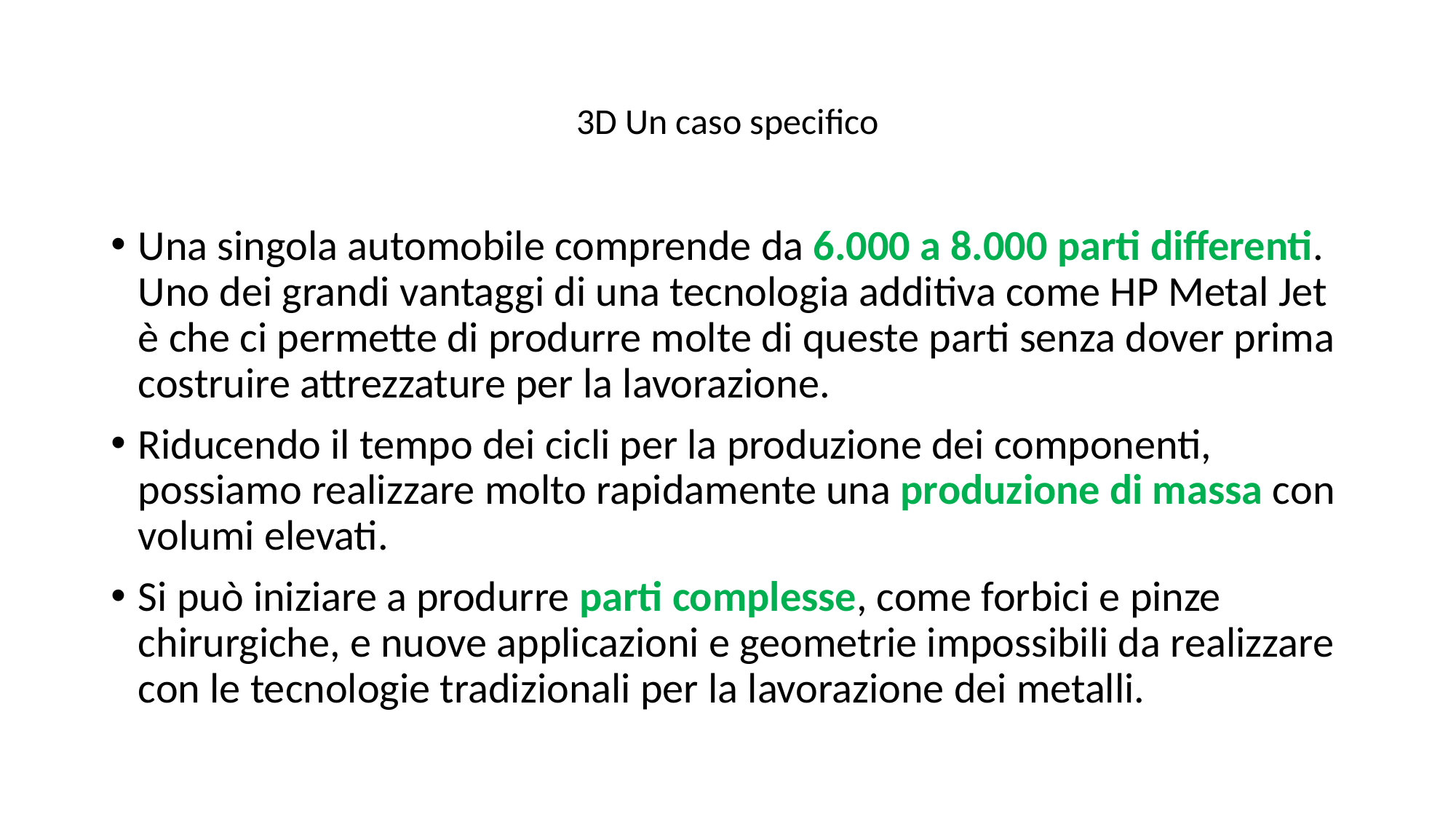

# 3D Un caso specifico
Una singola automobile comprende da 6.000 a 8.000 parti differenti. Uno dei grandi vantaggi di una tecnologia additiva come HP Metal Jet è che ci permette di produrre molte di queste parti senza dover prima costruire attrezzature per la lavorazione.
Riducendo il tempo dei cicli per la produzione dei componenti, possiamo realizzare molto rapidamente una produzione di massa con volumi elevati.
Si può iniziare a produrre parti complesse, come forbici e pinze chirurgiche, e nuove applicazioni e geometrie impossibili da realizzare con le tecnologie tradizionali per la lavorazione dei metalli.